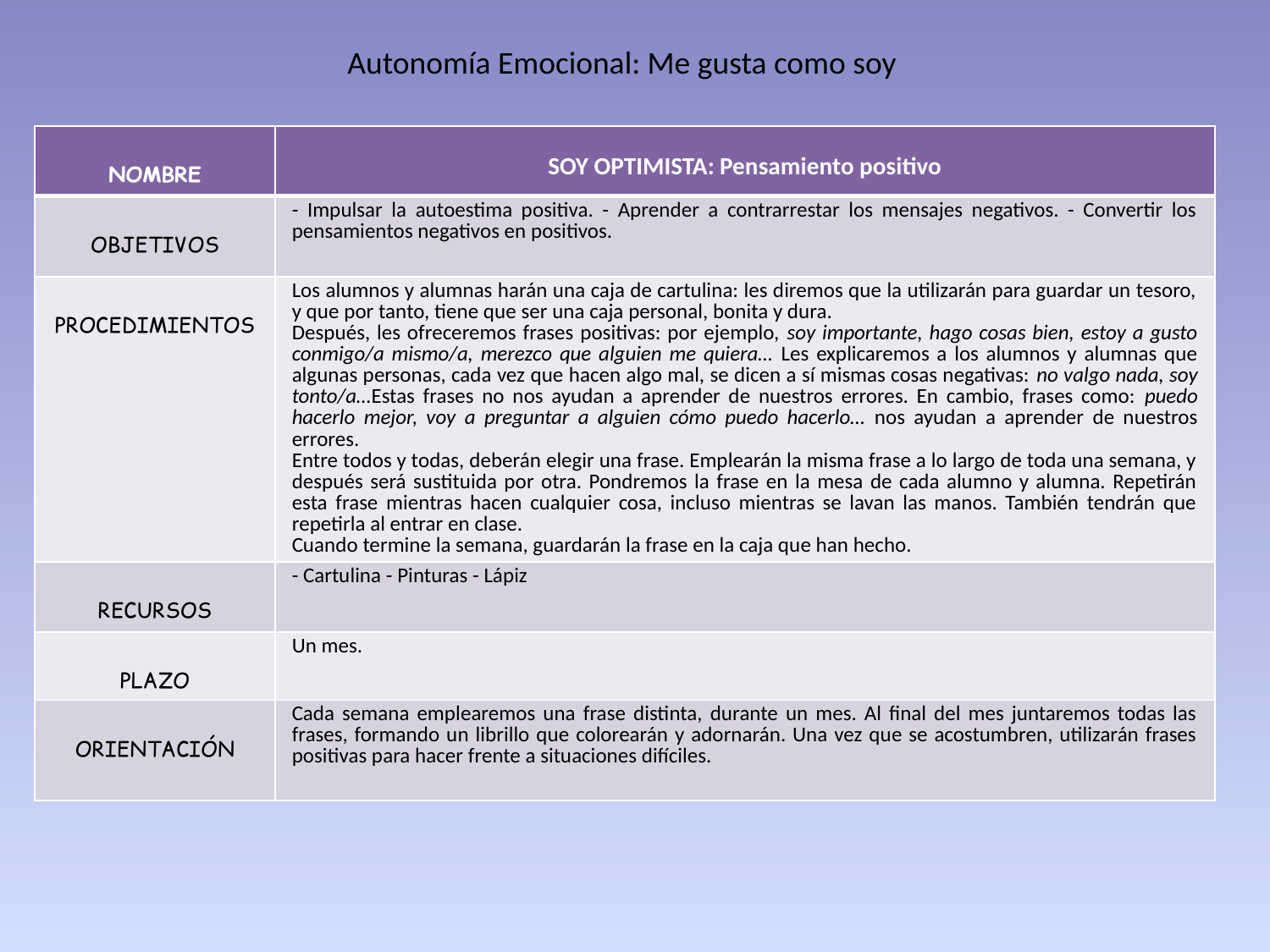

Autonomía Emocional: Me gusta como soy
| NOMBRE | SOY OPTIMISTA: Pensamiento positivo |
| --- | --- |
| OBJETIVOS | - Impulsar la autoestima positiva. - Aprender a contrarrestar los mensajes negativos. - Convertir los pensamientos negativos en positivos. |
| PROCEDIMIENTOS | Los alumnos y alumnas harán una caja de cartulina: les diremos que la utilizarán para guardar un tesoro, y que por tanto, tiene que ser una caja personal, bonita y dura. Después, les ofreceremos frases positivas: por ejemplo, soy importante, hago cosas bien, estoy a gusto conmigo/a mismo/a, merezco que alguien me quiera… Les explicaremos a los alumnos y alumnas que algunas personas, cada vez que hacen algo mal, se dicen a sí mismas cosas negativas: no valgo nada, soy tonto/a…Estas frases no nos ayudan a aprender de nuestros errores. En cambio, frases como: puedo hacerlo mejor, voy a preguntar a alguien cómo puedo hacerlo… nos ayudan a aprender de nuestros errores. Entre todos y todas, deberán elegir una frase. Emplearán la misma frase a lo largo de toda una semana, y después será sustituida por otra. Pondremos la frase en la mesa de cada alumno y alumna. Repetirán esta frase mientras hacen cualquier cosa, incluso mientras se lavan las manos. También tendrán que repetirla al entrar en clase. Cuando termine la semana, guardarán la frase en la caja que han hecho. |
| RECURSOS | - Cartulina - Pinturas - Lápiz |
| PLAZO | Un mes. |
| ORIENTACIÓN | Cada semana emplearemos una frase distinta, durante un mes. Al final del mes juntaremos todas las frases, formando un librillo que colorearán y adornarán. Una vez que se acostumbren, utilizarán frases positivas para hacer frente a situaciones difíciles. |